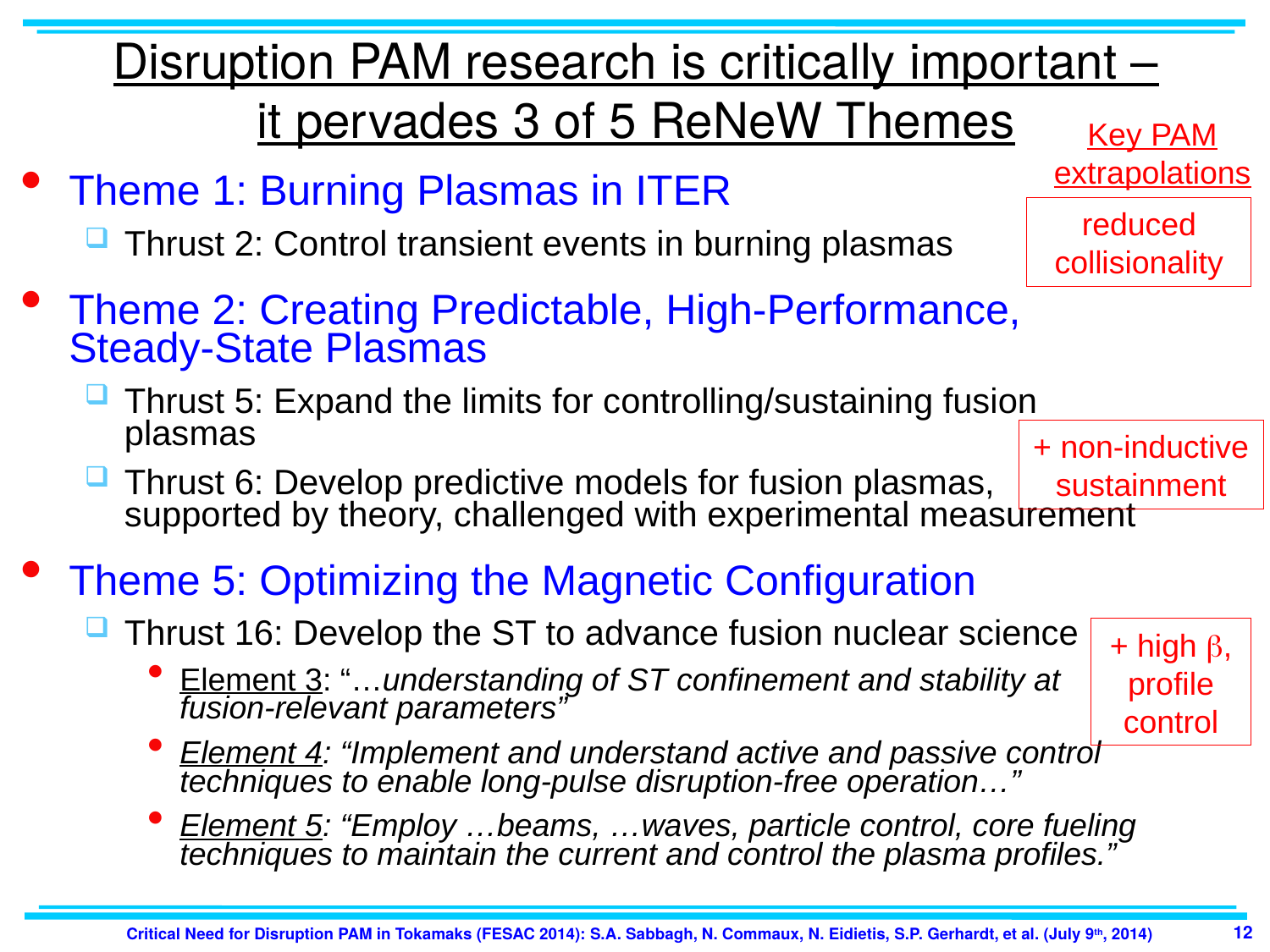

# Disruption PAM research is critically important – it pervades 3 of 5 ReNeW Themes
Key PAM
extrapolations
Theme 1: Burning Plasmas in ITER
Thrust 2: Control transient events in burning plasmas
Theme 2: Creating Predictable, High-Performance, Steady-State Plasmas
Thrust 5: Expand the limits for controlling/sustaining fusion plasmas
Thrust 6: Develop predictive models for fusion plasmas, supported by theory, challenged with experimental measurement
Theme 5: Optimizing the Magnetic Configuration
Thrust 16: Develop the ST to advance fusion nuclear science
Element 3: “…understanding of ST confinement and stability at fusion-relevant parameters”
Element 4: “Implement and understand active and passive control techniques to enable long-pulse disruption-free operation…”
Element 5: “Employ …beams, …waves, particle control, core fueling techniques to maintain the current and control the plasma profiles.”
reduced collisionality
+ non-inductive sustainment
+ high β, profile control